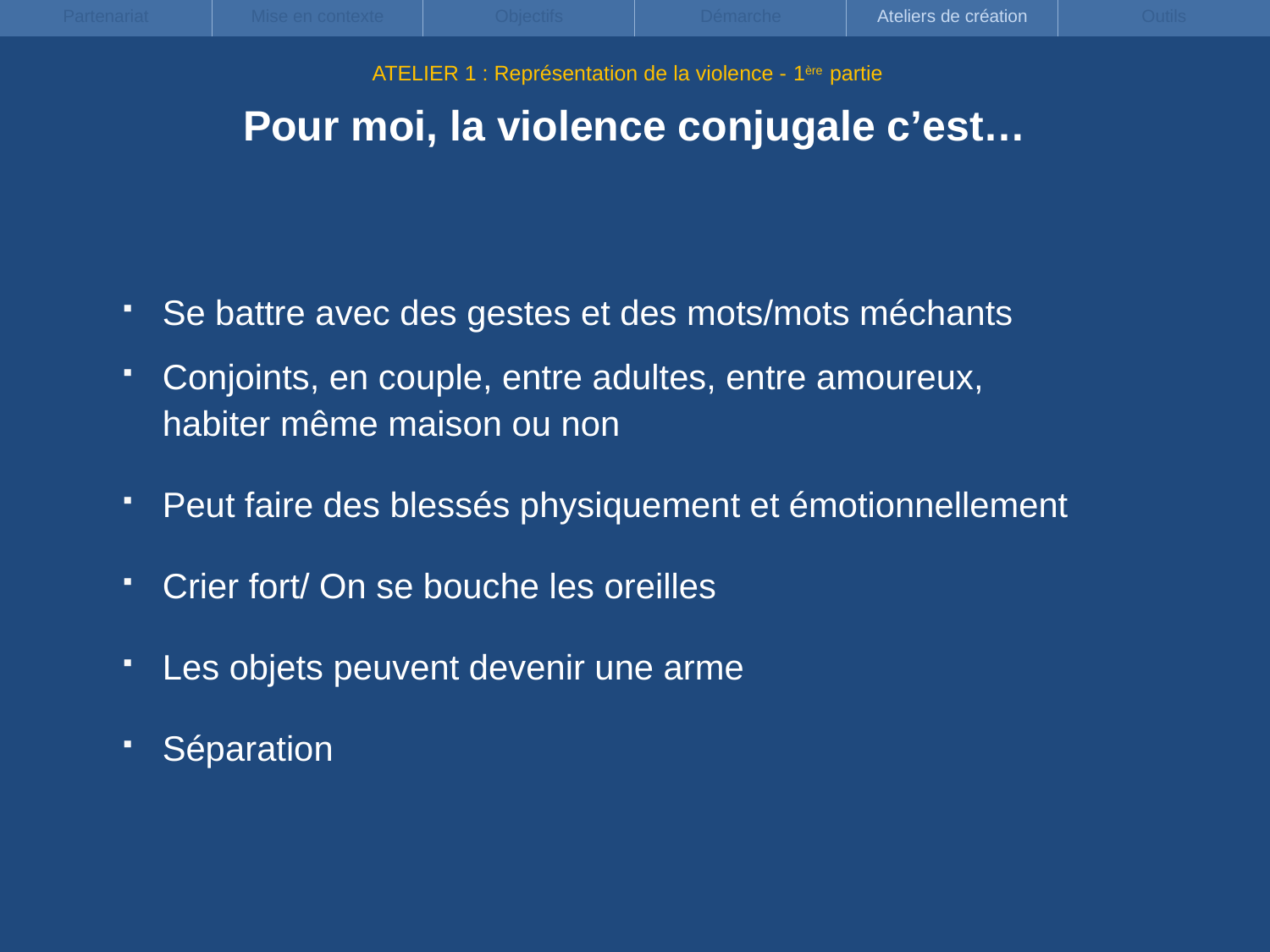

| Partenariat | Mise en contexte | Objectifs | Démarche | Ateliers de création | Outils |
| --- | --- | --- | --- | --- | --- |
ATELIER 1 : Représentation de la violence - 1ère  partie
Pour moi, la violence conjugale c’est…

Se battre avec des gestes et des mots/mots méchants
Conjoints, en couple, entre adultes, entre amoureux,
habiter même maison ou non
Peut faire des blessés physiquement et émotionnellement
Crier fort/ On se bouche les oreilles
Les objets peuvent devenir une arme
Séparation